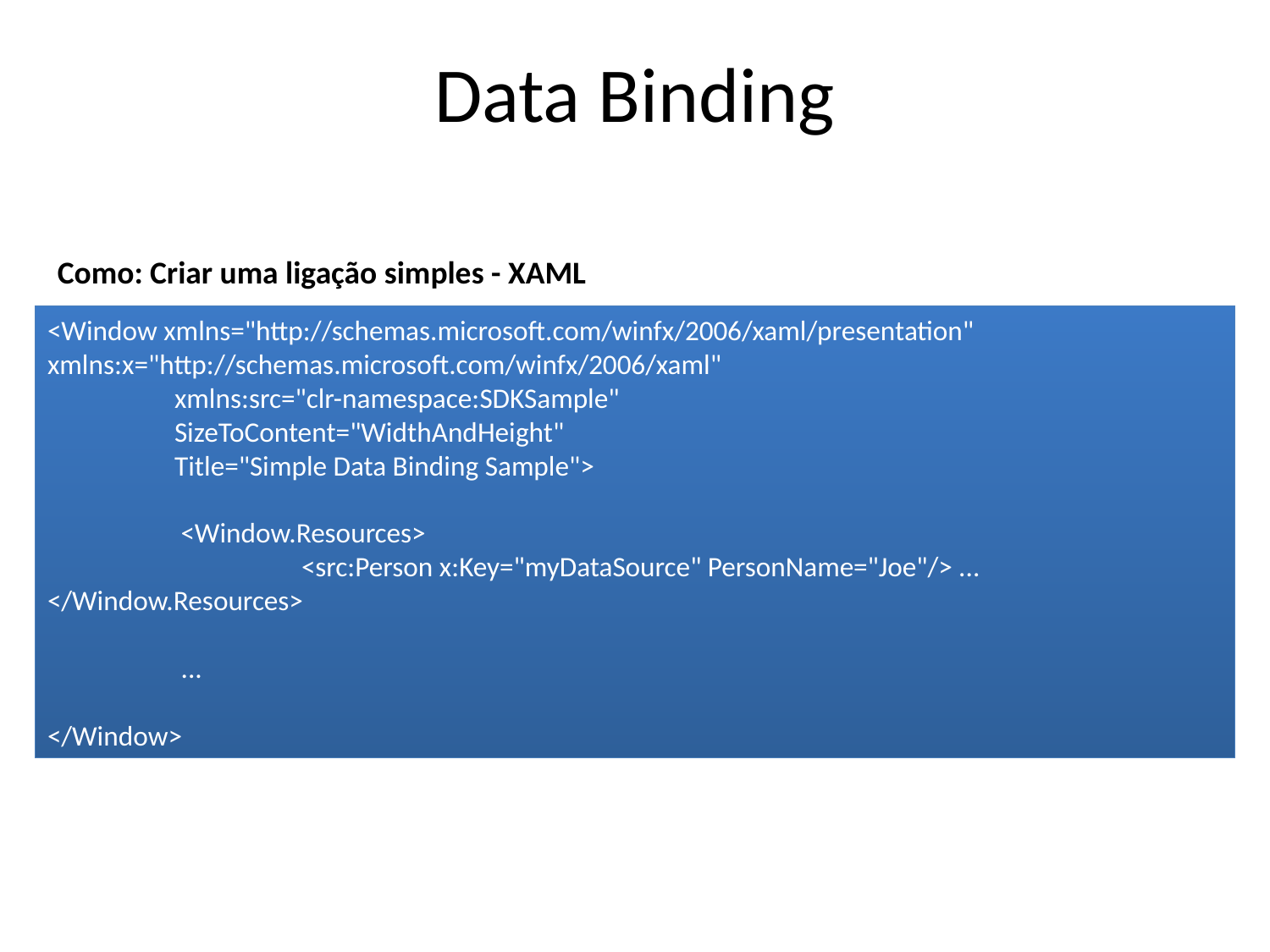

Data Binding
Como: Criar uma ligação simples - XAML
<Window xmlns="http://schemas.microsoft.com/winfx/2006/xaml/presentation"    	xmlns:x="http://schemas.microsoft.com/winfx/2006/xaml"
	xmlns:src="clr-namespace:SDKSample"
	SizeToContent="WidthAndHeight"
	Title="Simple Data Binding Sample">

	 <Window.Resources>
		<src:Person x:Key="myDataSource" PersonName="Joe"/> ... 	</Window.Resources>

	 ...

</Window>